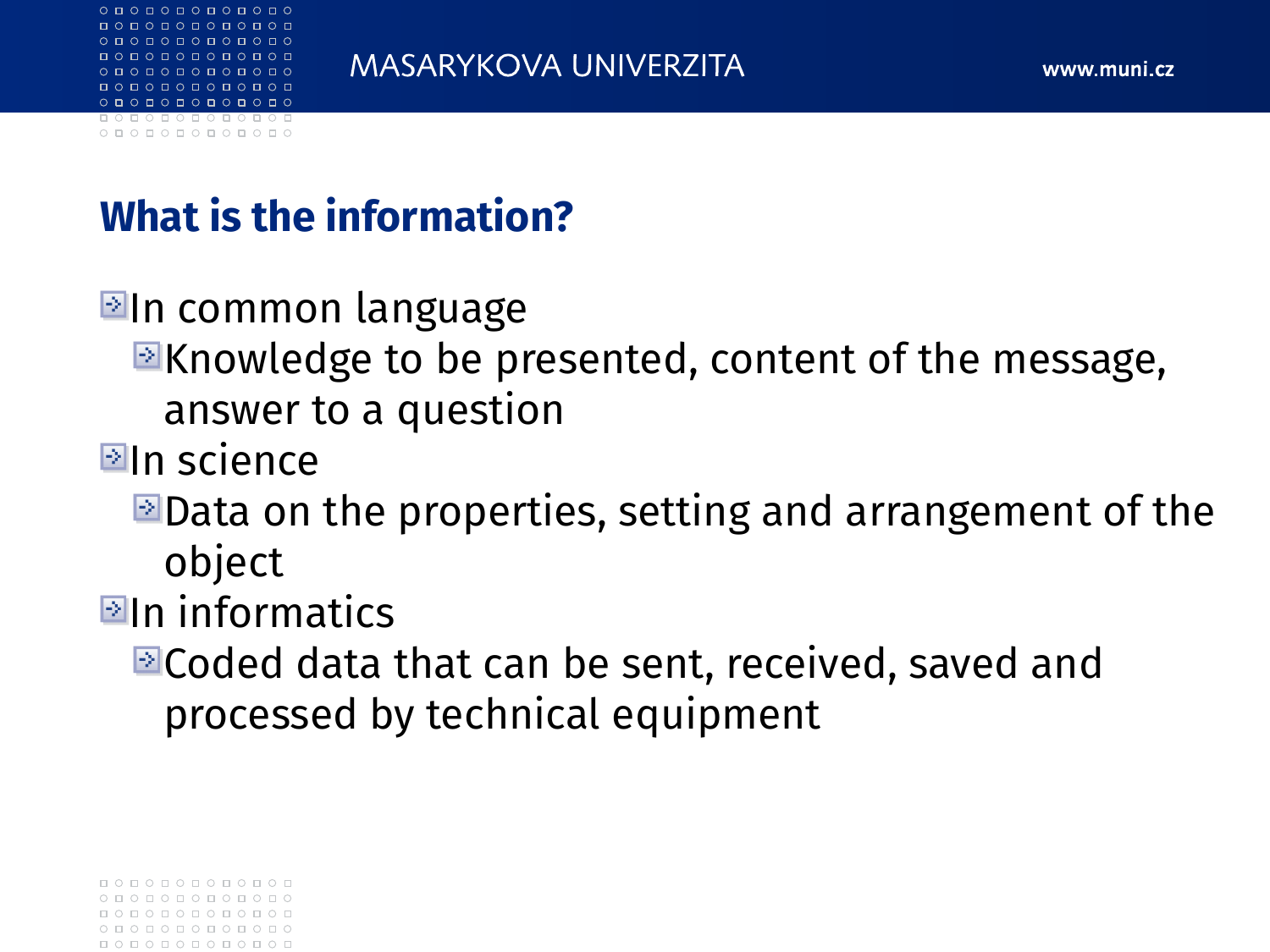

What is the information?
In common language
Knowledge to be presented, content of the message, answer to a question
In science
Data on the properties, setting and arrangement of the object
In informatics
Coded data that can be sent, received, saved and processed by technical equipment